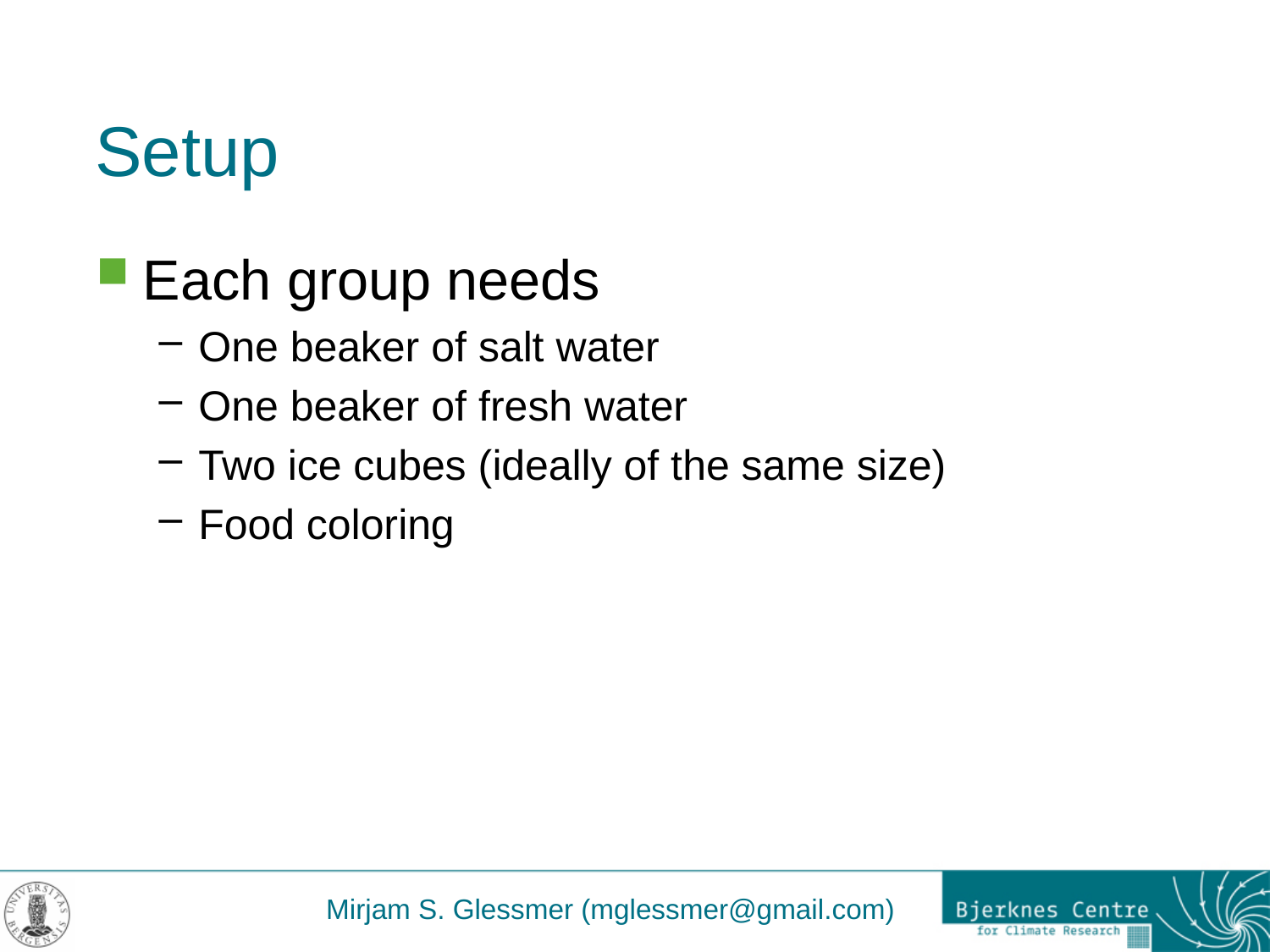

# Setup
Each group needs
One beaker of salt water
One beaker of fresh water
Two ice cubes (ideally of the same size)
Food coloring

Mirjam S. Glessmer (mglessmer@gmail.com)